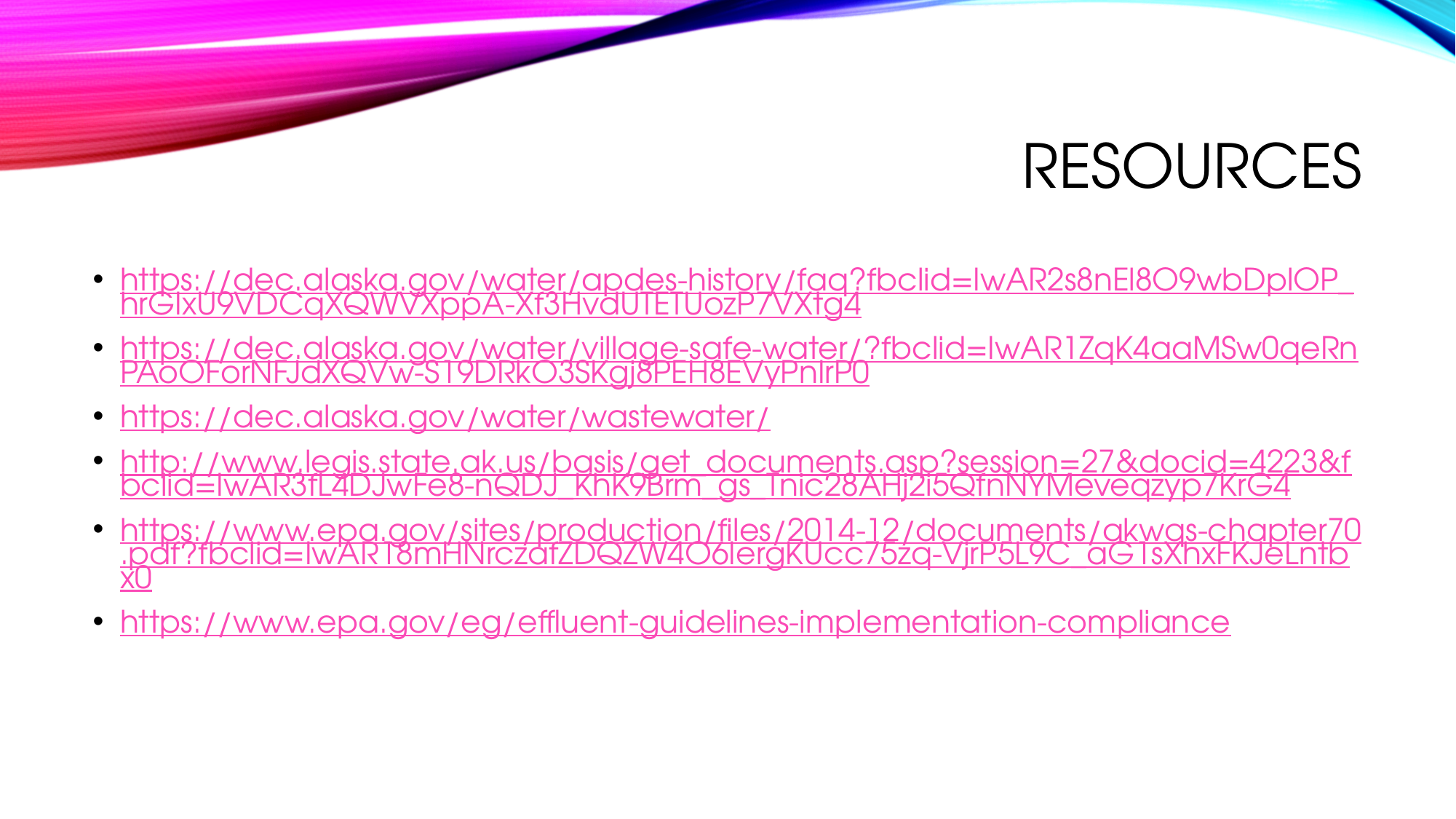

# RESOURCES
https://dec.alaska.gov/water/apdes-history/faq?fbclid=IwAR2s8nEl8O9wbDplOP_hrGIxU9VDCqXQWVXppA-Xf3HvdUTETUozP7VXtg4
https://dec.alaska.gov/water/village-safe-water/?fbclid=IwAR1ZqK4aaMSw0qeRnPAoOForNFJdXQVw-S19DRkO3SKgj8PEH8EVyPnIrP0
https://dec.alaska.gov/water/wastewater/
http://www.legis.state.ak.us/basis/get_documents.asp?session=27&docid=4223&fbclid=IwAR3fL4DJwFe8-nQDJ_KhK9Brm_gs_Tnic28AHj2i5QfnNYMeveqzyp7KrG4
https://www.epa.gov/sites/production/files/2014-12/documents/akwqs-chapter70.pdf?fbclid=IwAR18mHNrczafZDQZW4O6IergKUcc75zq-VjrP5L9C_aG1sXhxFKJeLntbx0
https://www.epa.gov/eg/effluent-guidelines-implementation-compliance